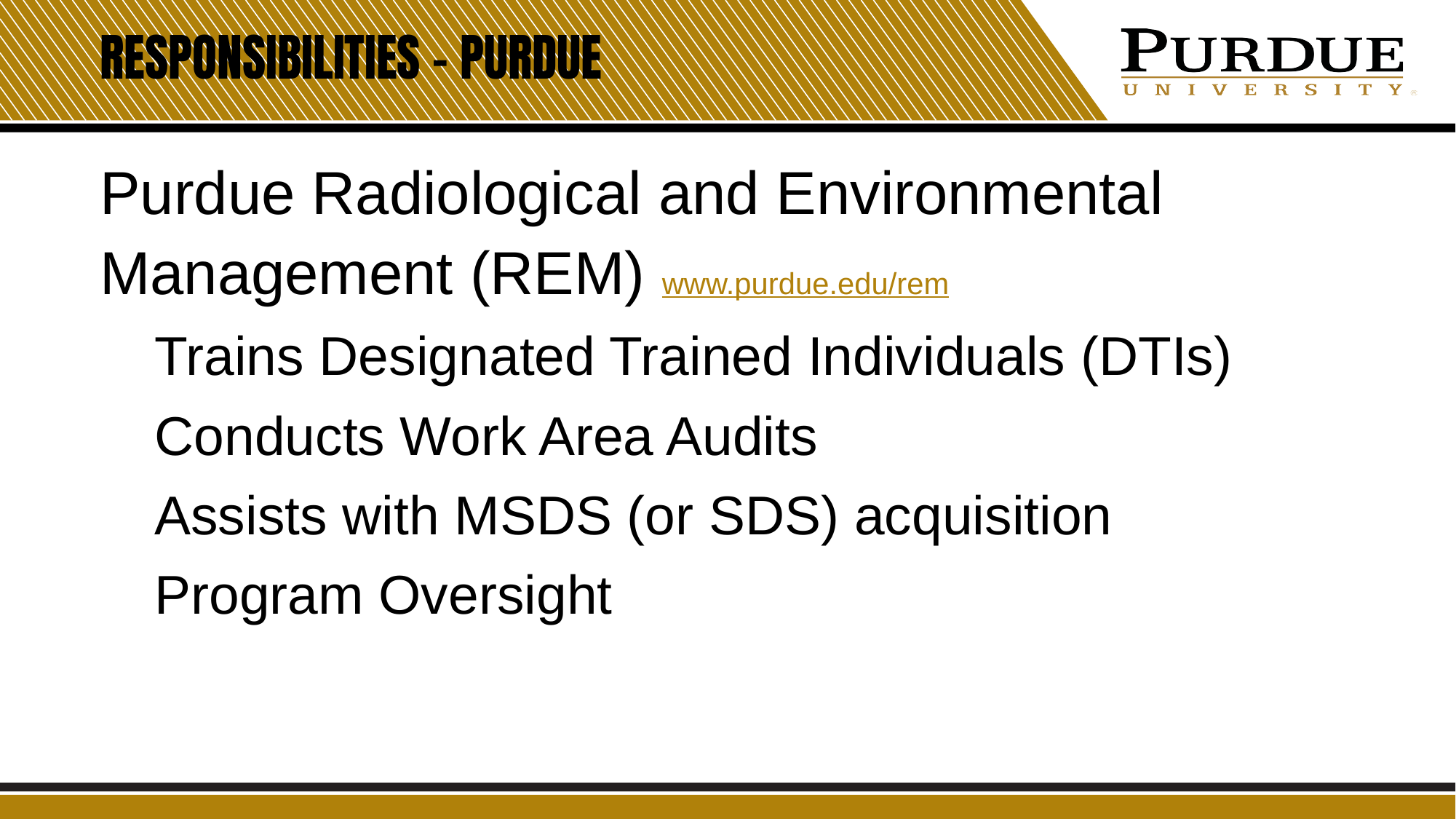

# Responsibilities - Purdue
Purdue Radiological and Environmental Management (REM) www.purdue.edu/rem
Trains Designated Trained Individuals (DTIs)
Conducts Work Area Audits
Assists with MSDS (or SDS) acquisition
Program Oversight